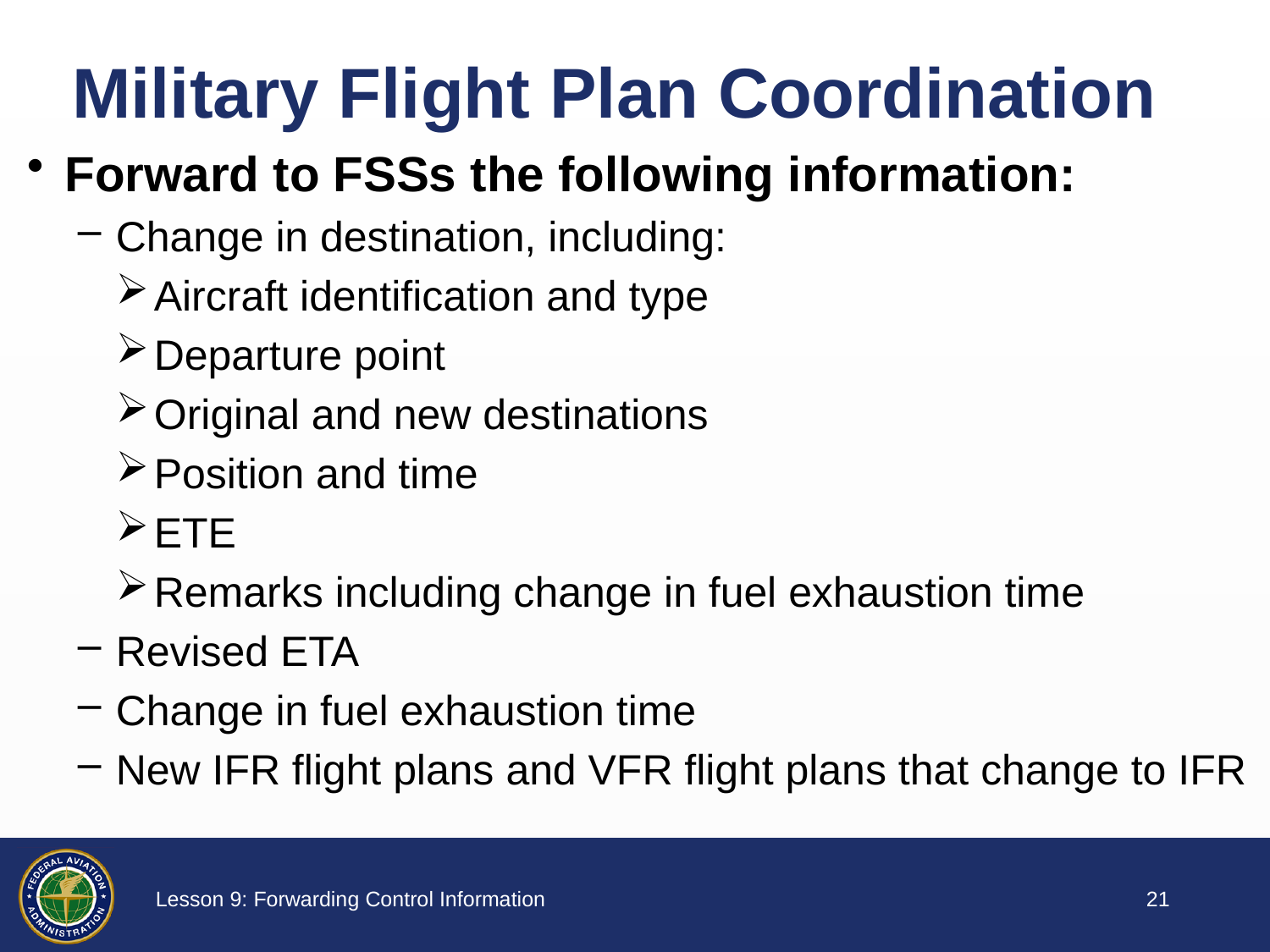

# Military Flight Plan Coordination
Forward to FSSs the following information:
Change in destination, including:
Aircraft identification and type
Departure point
Original and new destinations
Position and time
ETE
Remarks including change in fuel exhaustion time
Revised ETA
Change in fuel exhaustion time
New IFR flight plans and VFR flight plans that change to IFR

21